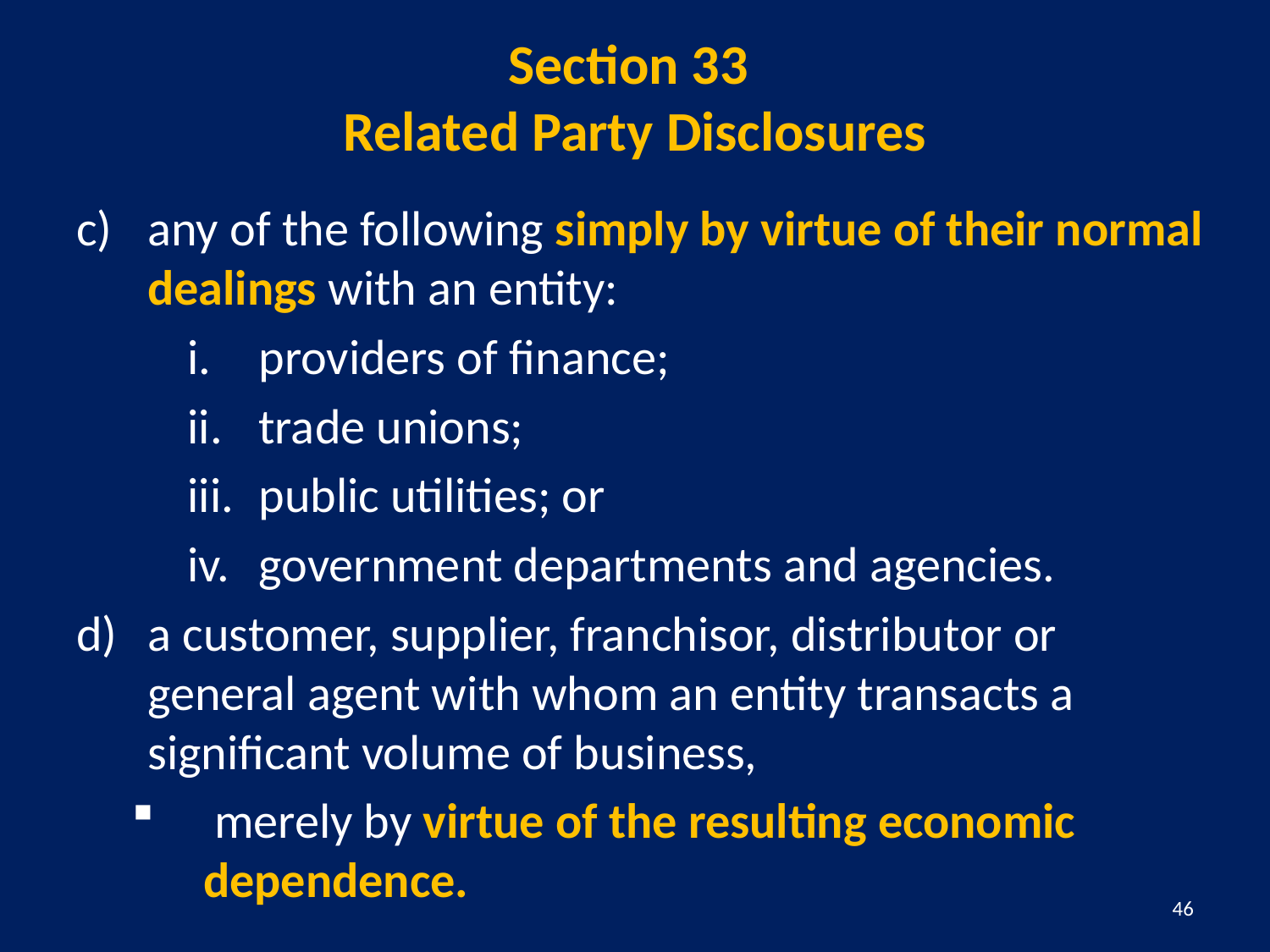

# Section 33 Related Party Disclosures
any of the following simply by virtue of their normal dealings with an entity:
providers of finance;
trade unions;
public utilities; or
government departments and agencies.
a customer, supplier, franchisor, distributor or general agent with whom an entity transacts a significant volume of business,
 merely by virtue of the resulting economic dependence.
46